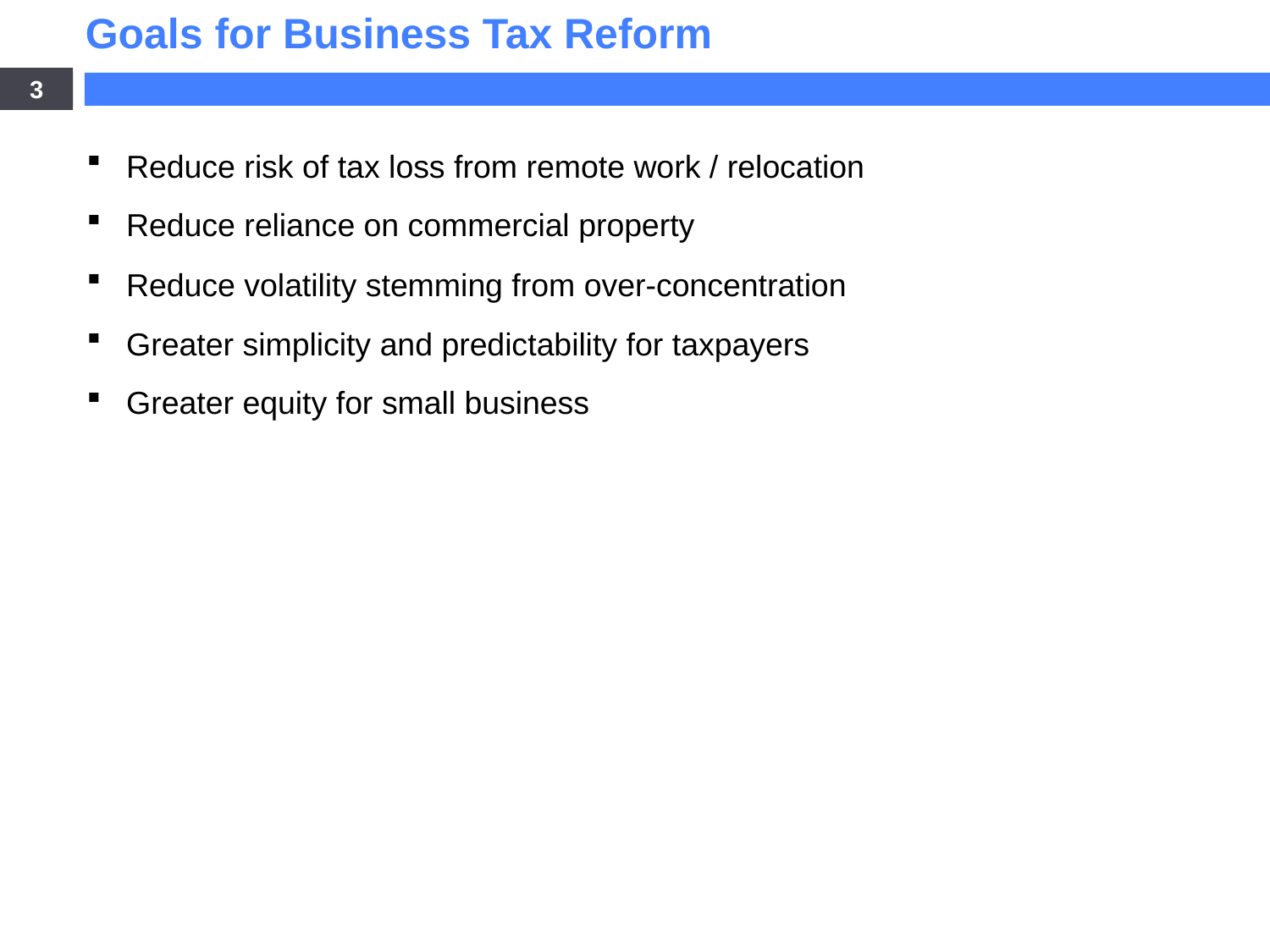

Goals for Business Tax Reform
3

Reduce risk of tax loss from remote work / relocation
Reduce reliance on commercial property
Reduce volatility stemming from over-concentration
Greater simplicity and predictability for taxpayers
Greater equity for small business